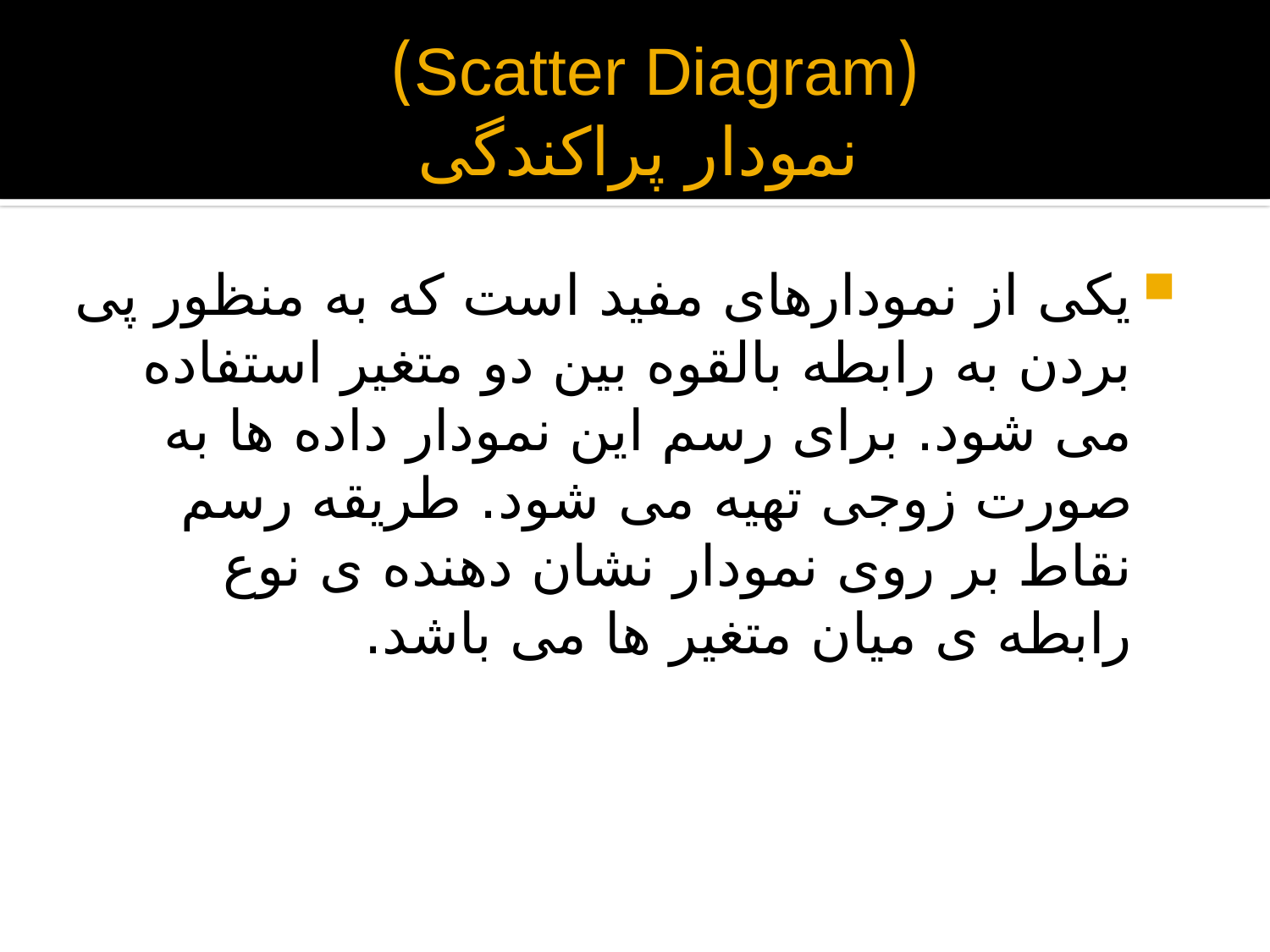

# (Scatter Diagram)   نمودار پراکندگی
یکی از نمودارهای مفید است که به منظور پی بردن به رابطه بالقوه بین دو متغیر استفاده می شود. برای رسم این نمودار داده ها به صورت زوجی تهیه می شود. طریقه رسم نقاط بر روی نمودار نشان دهنده ی نوع رابطه ی میان متغیر ها می باشد.